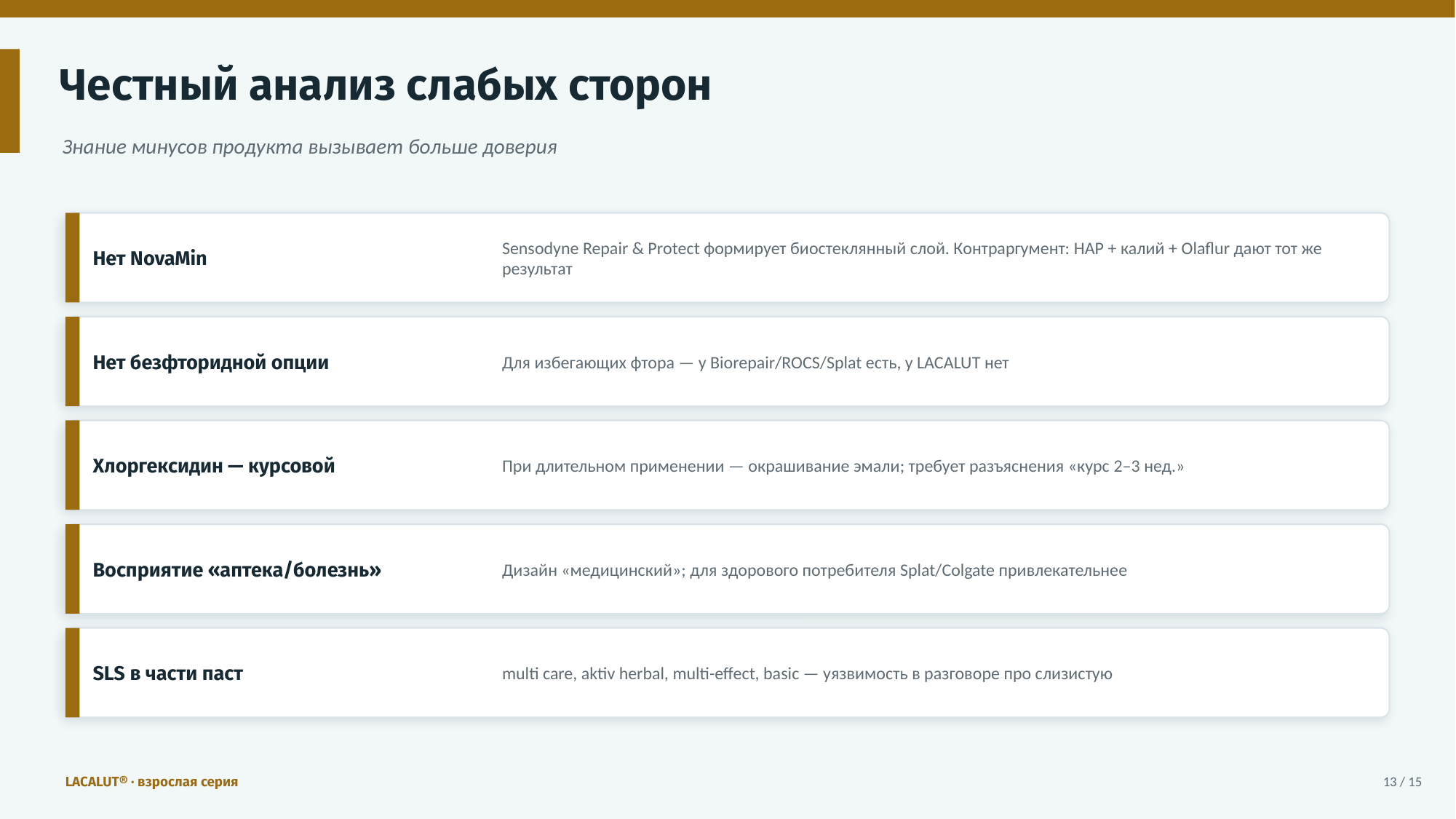

Честный анализ слабых сторон

Знание минусов продукта вызывает больше доверия

Нет NovaMin
Sensodyne Repair & Protect формирует биостеклянный слой. Контраргумент: HAP + калий + Olaflur дают тот же результат

Нет безфторидной опции
Для избегающих фтора — у Biorepair/ROCS/Splat есть, у LACALUT нет

Хлоргексидин — курсовой
При длительном применении — окрашивание эмали; требует разъяснения «курс 2–3 нед.»

Восприятие «аптека/болезнь»
Дизайн «медицинский»; для здорового потребителя Splat/Colgate привлекательнее

SLS в части паст
multi care, aktiv herbal, multi-effect, basic — уязвимость в разговоре про слизистую
LACALUT® · взрослая серия
13 / 15